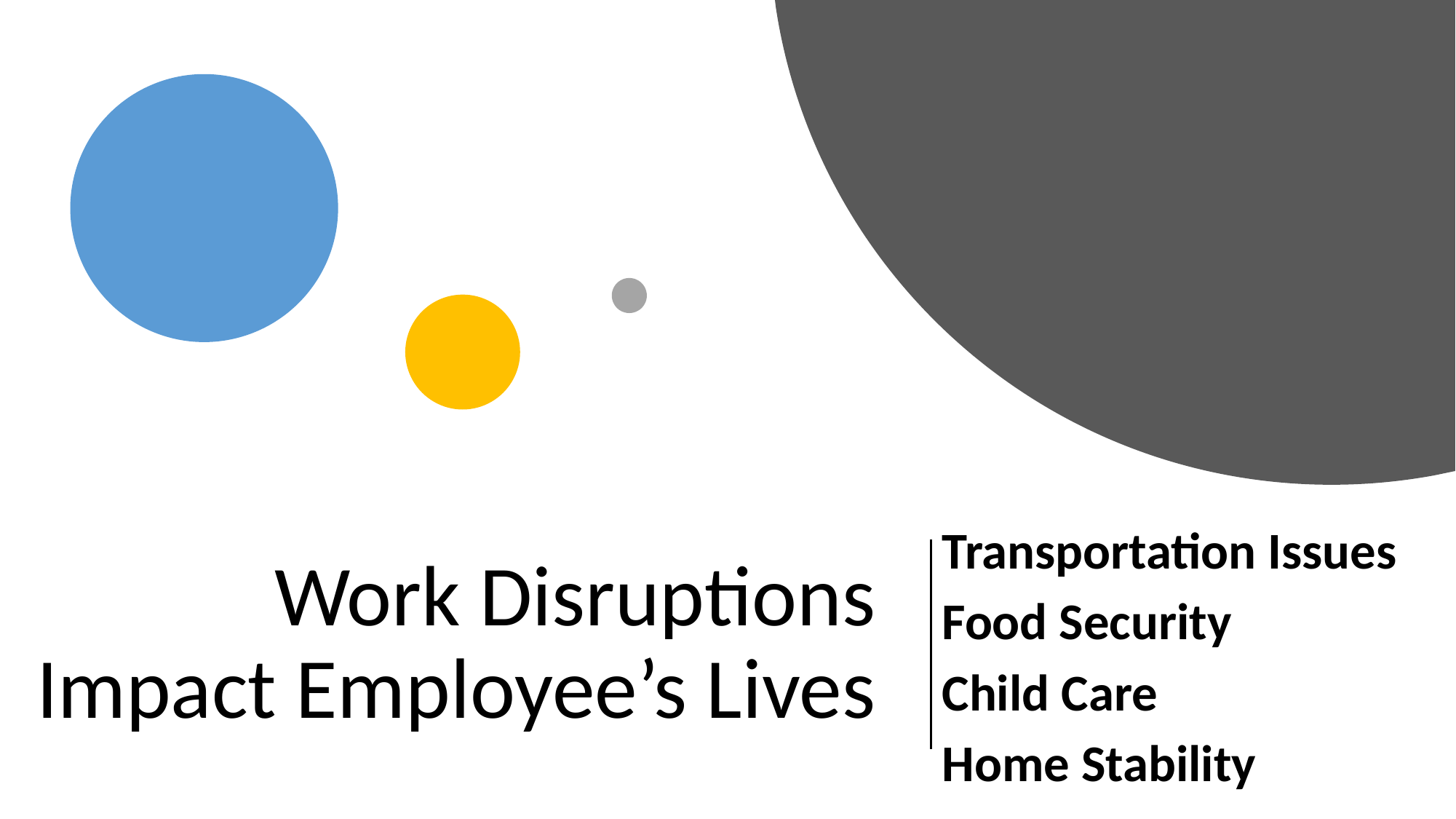

# Work Disruptions Impact Employee’s Lives
Transportation Issues
Food Security
Child Care
Home Stability